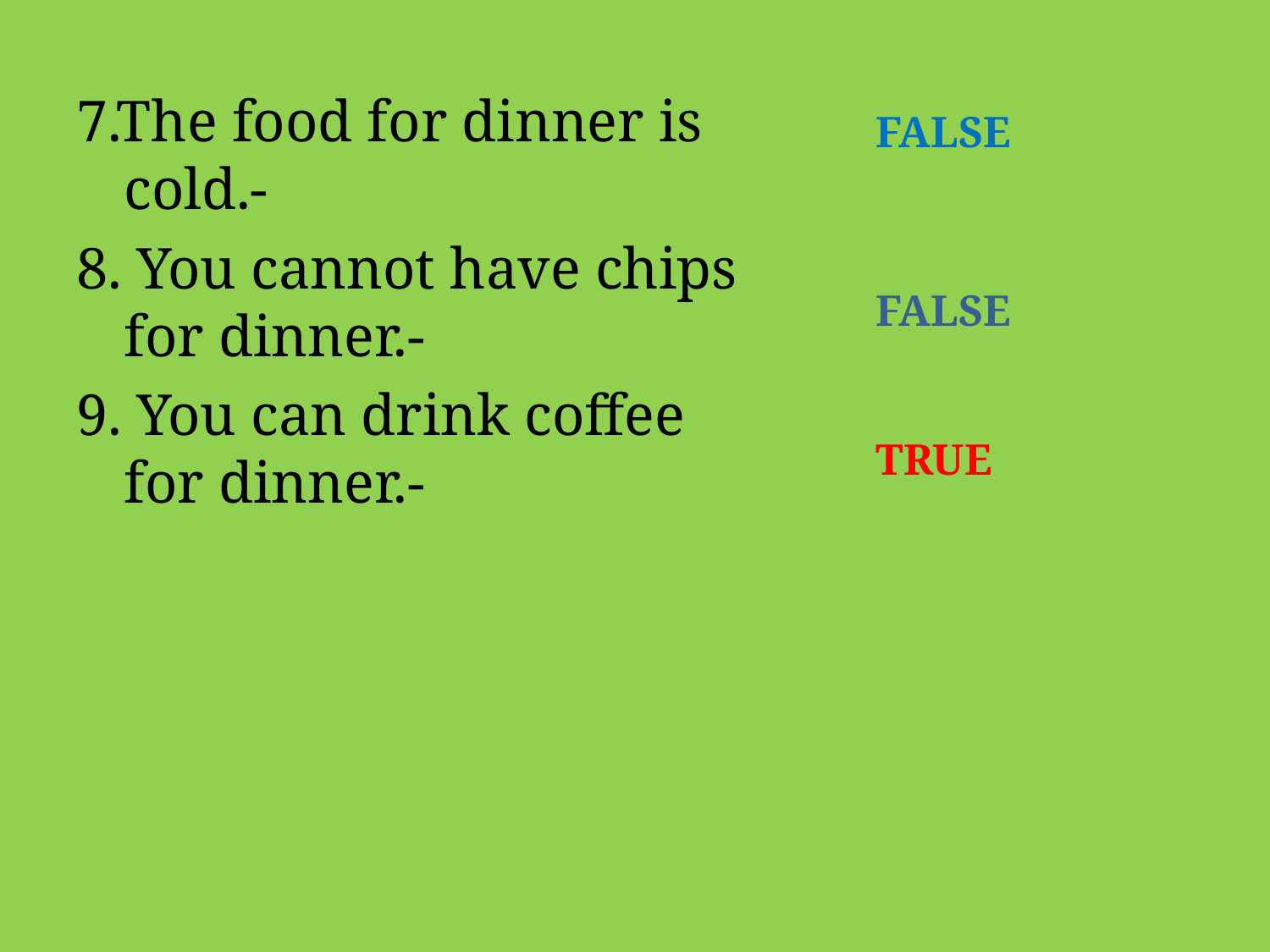

7.The food for dinner is cold.-
8. You cannot have chips for dinner.-
9. You can drink coffee for dinner.-
FALSE
FALSE
TRUE